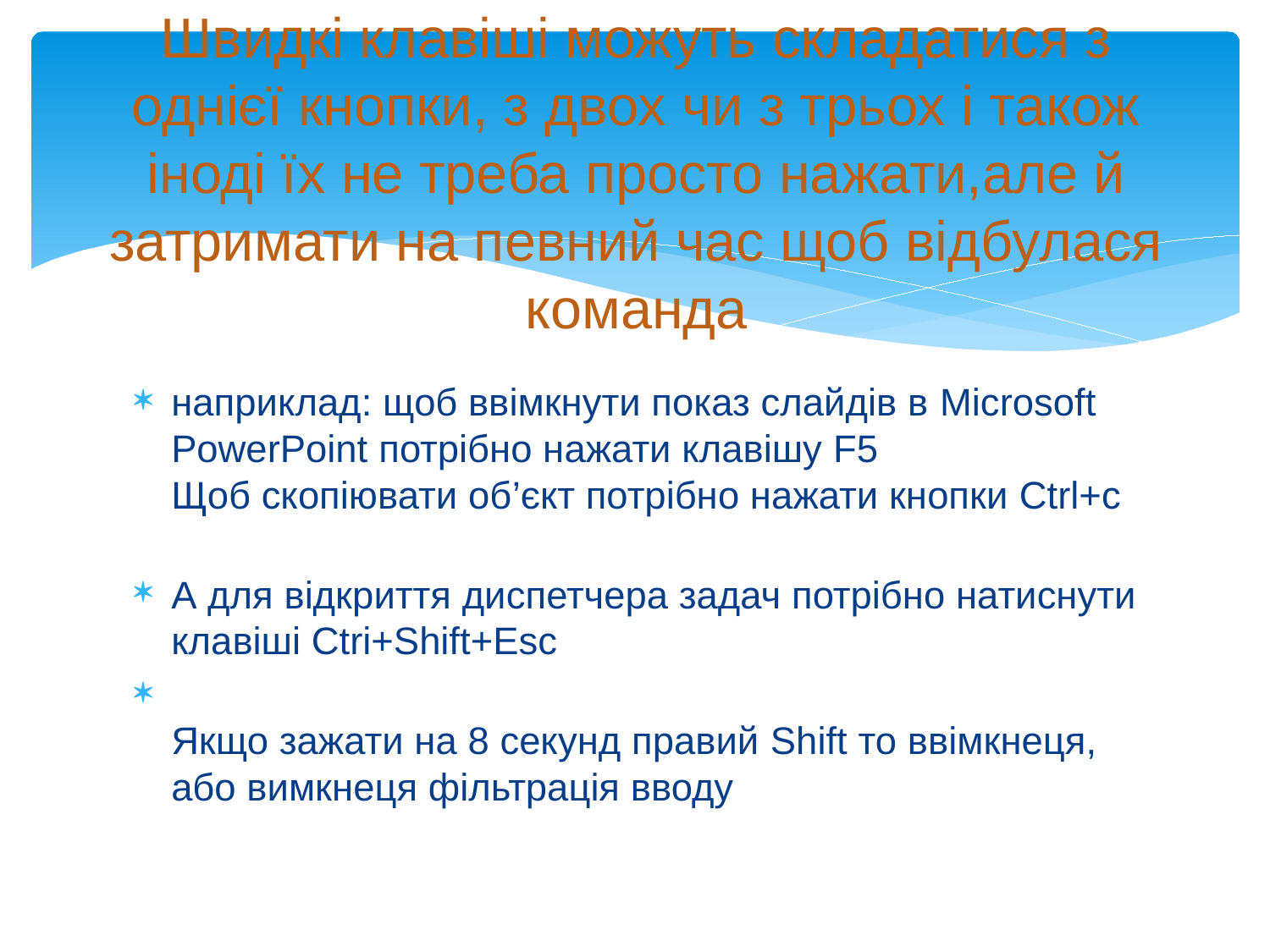

# Швидкі клавіші можуть складатися з однієї кнопки, з двох чи з трьох і також іноді їх не треба просто нажати,але й затримати на певний час щоб відбулася команда
наприклад: щоб ввімкнути показ слайдів в Microsoft PowerPoint потрібно нажати клавішу F5
Щоб скопіювати об’єкт потрібно нажати кнопки Ctrl+c
А для відкриття диспетчера задач потрібно натиснути клавіші Ctri+Shift+Esc
Якщо зажати на 8 секунд правий Shift то ввімкнеця, або вимкнеця фільтрація вводу